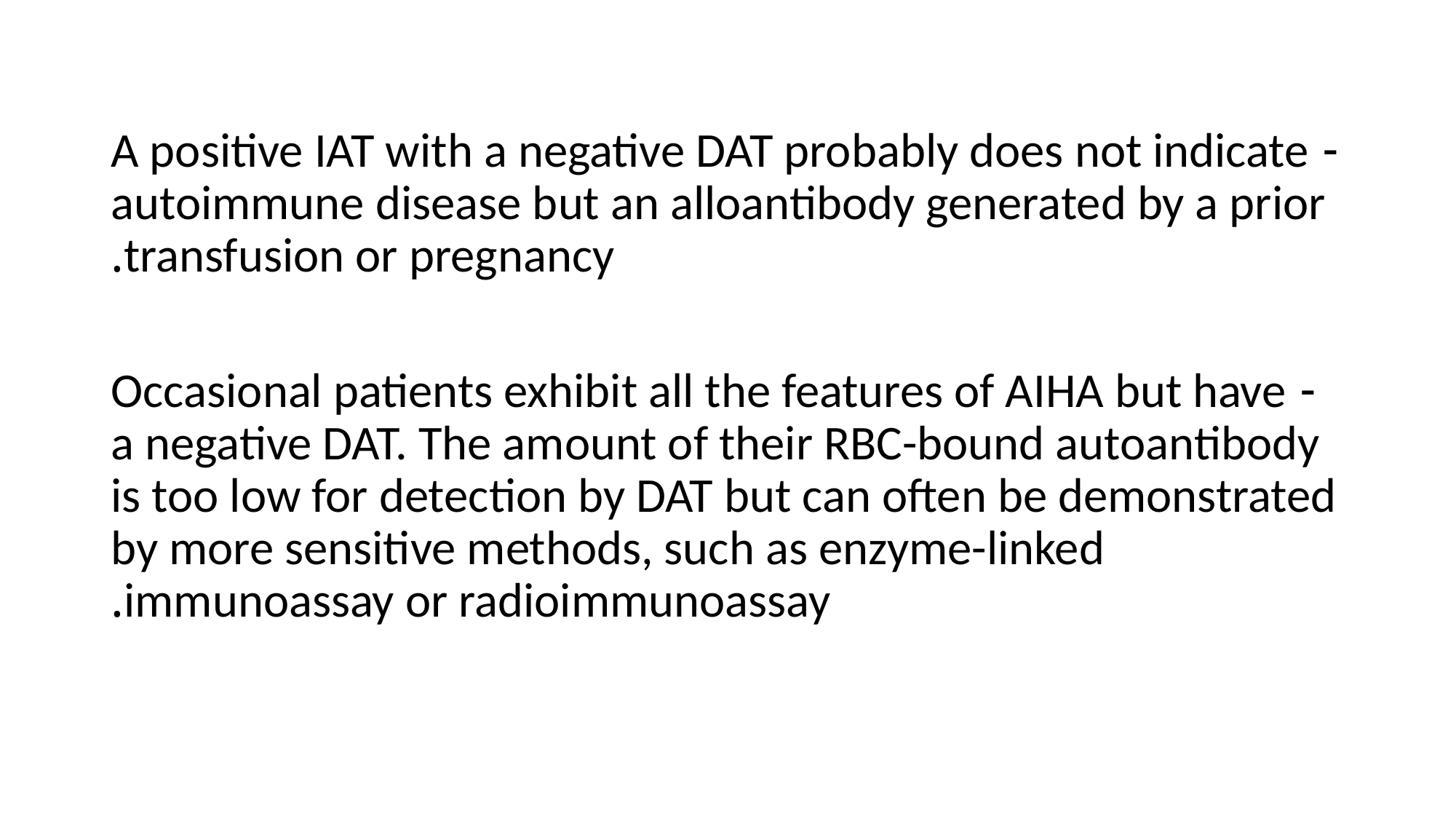

- A positive IAT with a negative DAT probably does not indicate autoimmune disease but an alloantibody generated by a prior transfusion or pregnancy.

- Occasional patients exhibit all the features of AIHA but have a negative DAT. The amount of their RBC-bound autoantibody is too low for detection by DAT but can often be demonstrated by more sensitive methods, such as enzyme-linked immunoassay or radioimmunoassay.